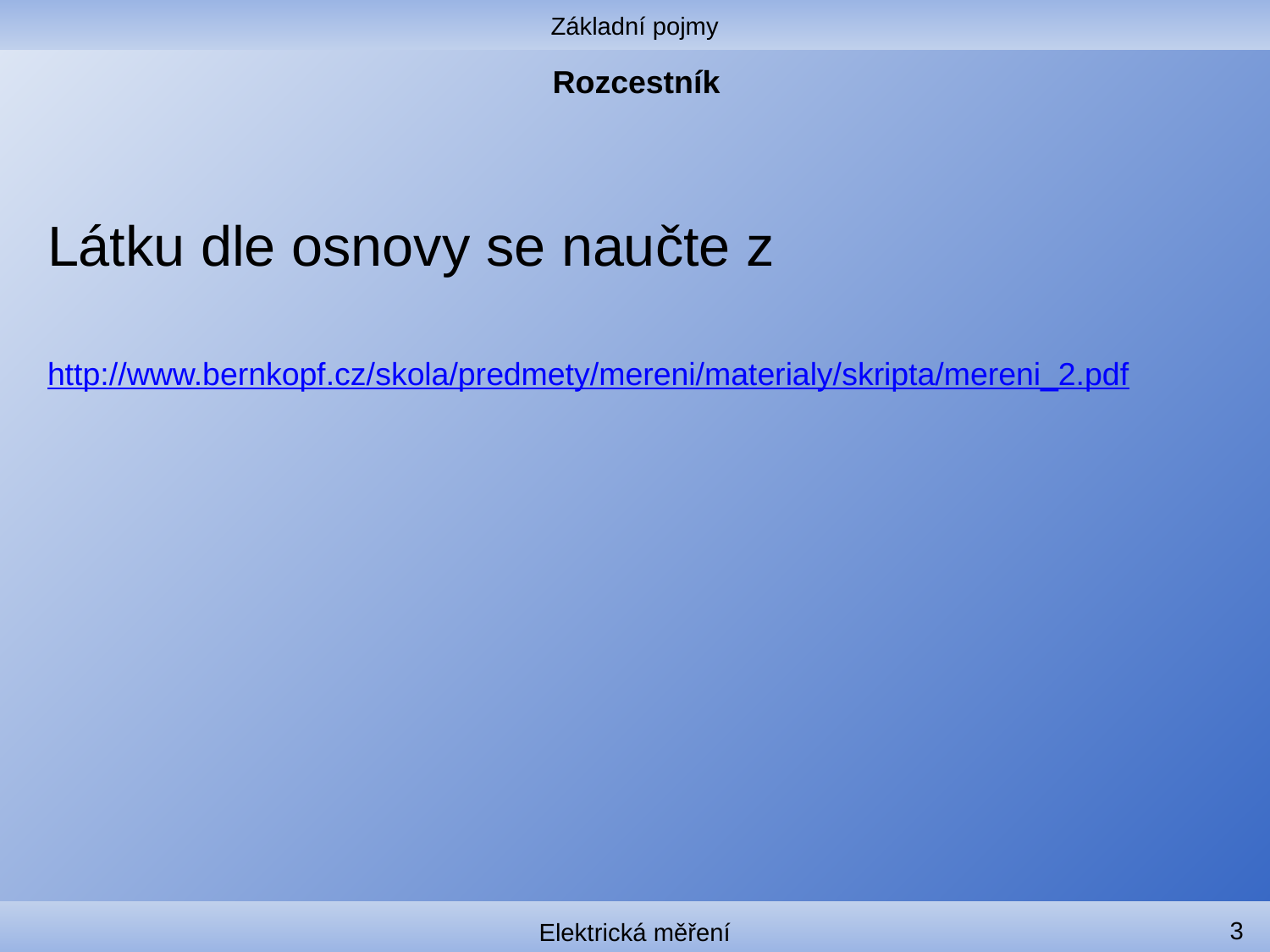

Základní pojmy

# Rozcestník

Látku dle osnovy se naučte z

http://www.bernkopf.cz/skola/predmety/mereni/materialy/skripta/mereni_2.pdf

3
Elektrická měření